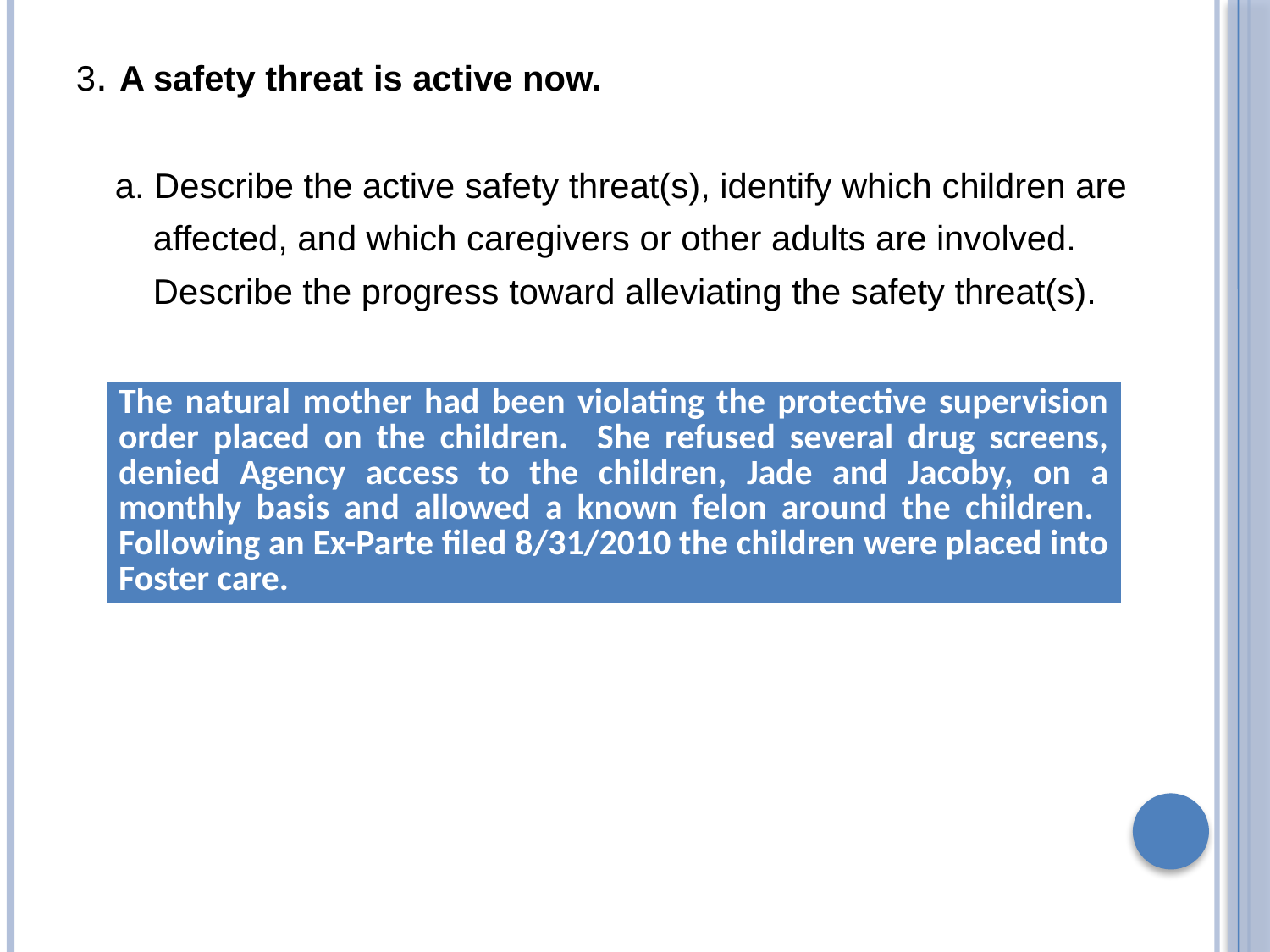

3. A safety threat is active now.

    a. Describe the active safety threat(s), identify which children are
	    affected, and which caregivers or other adults are involved.
	    Describe the progress toward alleviating the safety threat(s).
| The natural mother had been violating the protective supervision order placed on the children. She refused several drug screens, denied Agency access to the children, Jade and Jacoby, on a monthly basis and allowed a known felon around the children. Following an Ex-Parte filed 8/31/2010 the children were placed into Foster care. |
| --- |